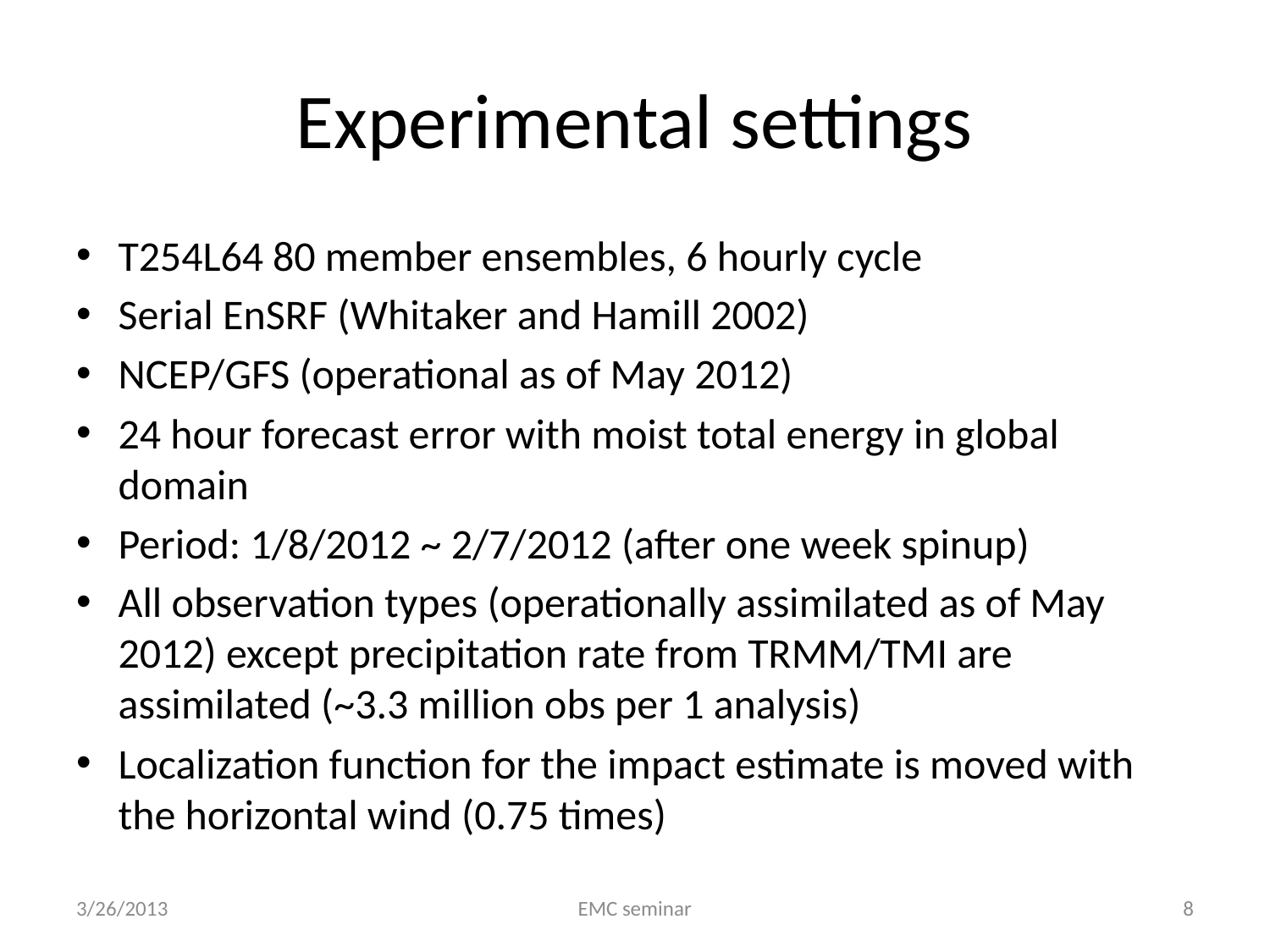

# Experimental settings
T254L64 80 member ensembles, 6 hourly cycle
Serial EnSRF (Whitaker and Hamill 2002)
NCEP/GFS (operational as of May 2012)
24 hour forecast error with moist total energy in global domain
Period: 1/8/2012 ~ 2/7/2012 (after one week spinup)
All observation types (operationally assimilated as of May 2012) except precipitation rate from TRMM/TMI are assimilated (~3.3 million obs per 1 analysis)
Localization function for the impact estimate is moved with the horizontal wind (0.75 times)
3/26/2013
EMC seminar
8